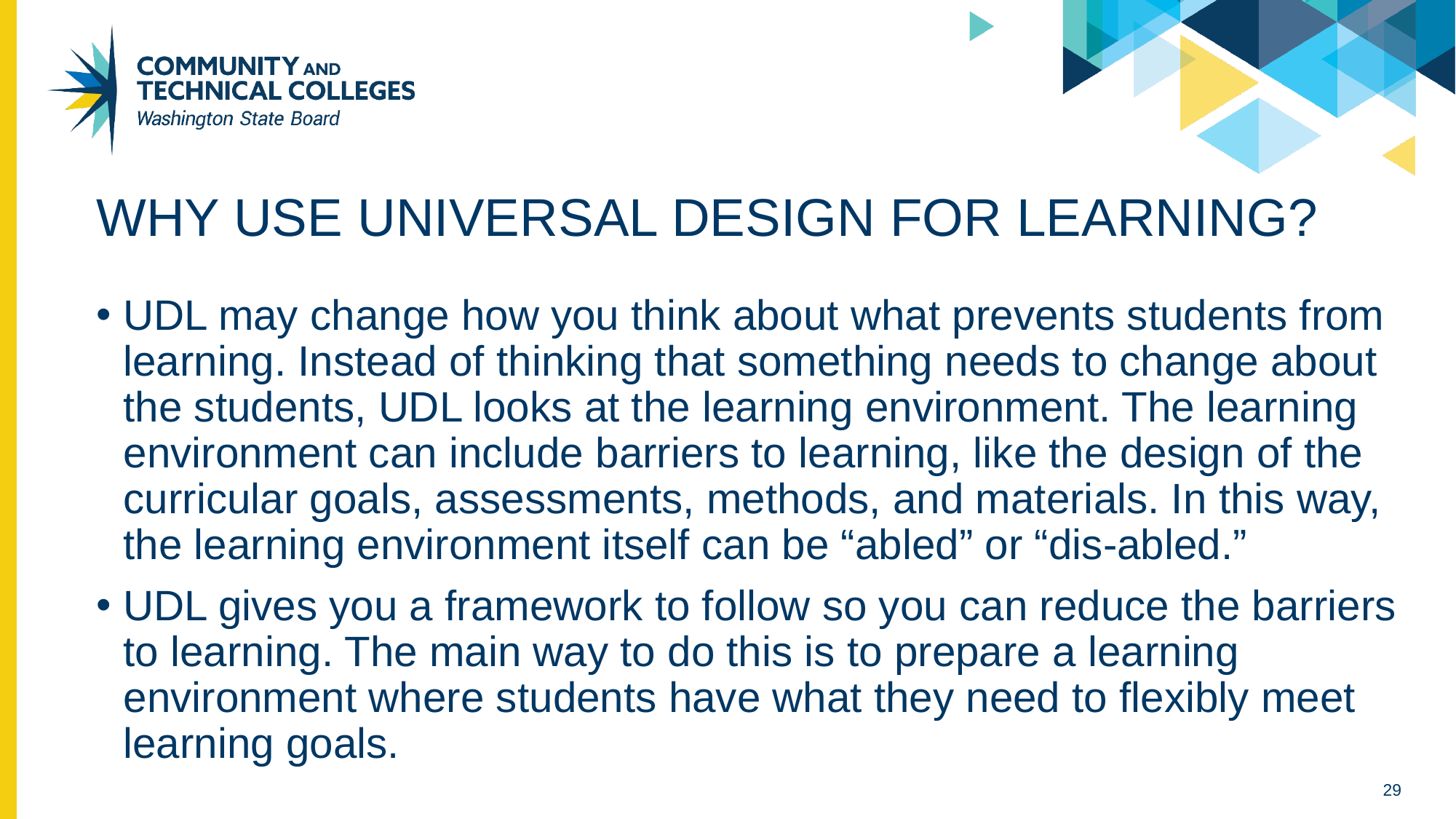

# WHY USE UNIVERSAL DESIGN FOR LEARNING?
UDL may change how you think about what prevents students from learning. Instead of thinking that something needs to change about the students, UDL looks at the learning environment. The learning environment can include barriers to learning, like the design of the curricular goals, assessments, methods, and materials. In this way, the learning environment itself can be “abled” or “dis-abled.”
UDL gives you a framework to follow so you can reduce the barriers to learning. The main way to do this is to prepare a learning environment where students have what they need to flexibly meet learning goals.
29